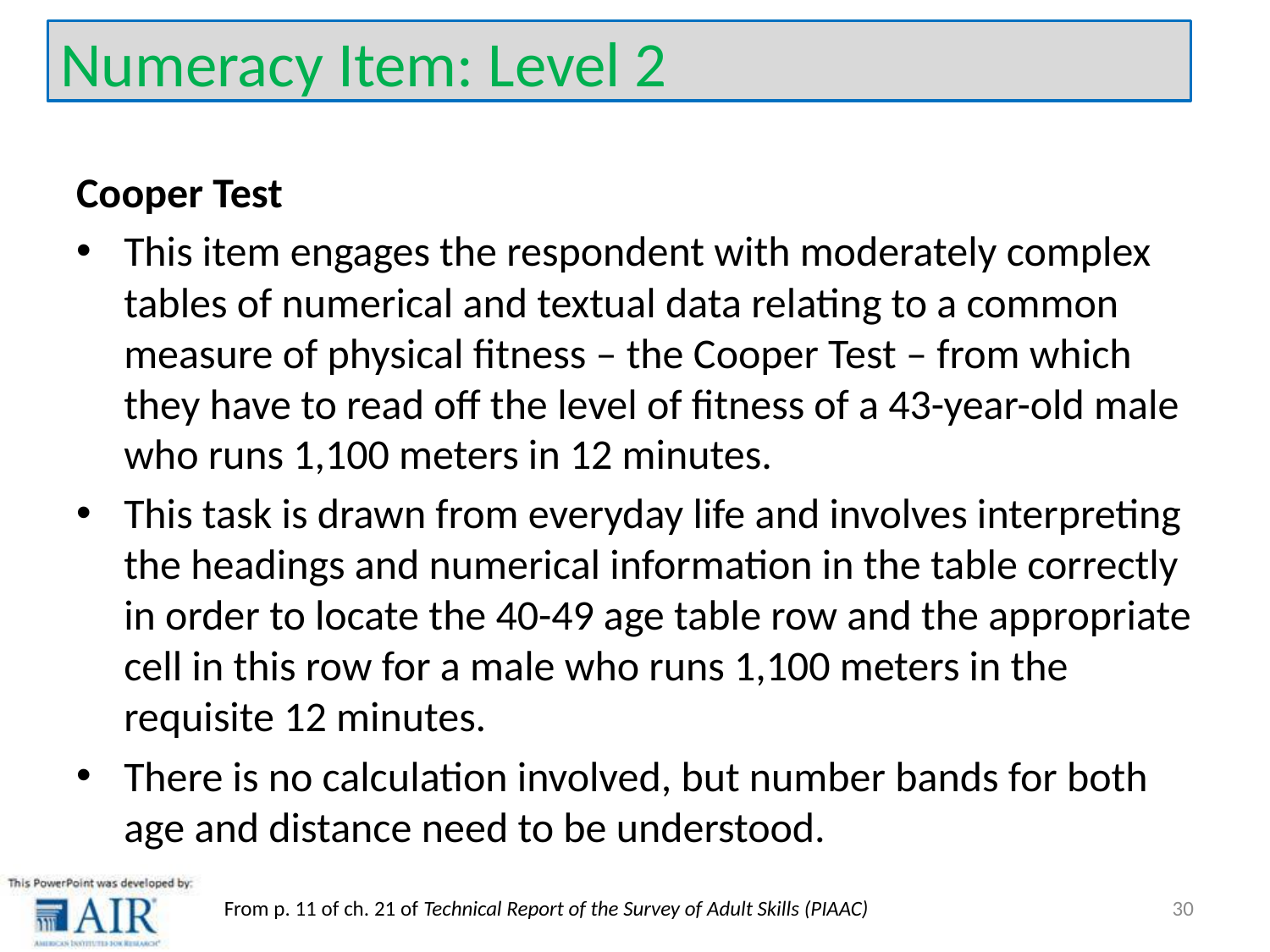

Numeracy Item: Level 2
Cooper Test
This item engages the respondent with moderately complex tables of numerical and textual data relating to a common measure of physical fitness – the Cooper Test – from which they have to read off the level of fitness of a 43-year-old male who runs 1,100 meters in 12 minutes.
This task is drawn from everyday life and involves interpreting the headings and numerical information in the table correctly in order to locate the 40-49 age table row and the appropriate cell in this row for a male who runs 1,100 meters in the requisite 12 minutes.
There is no calculation involved, but number bands for both age and distance need to be understood.
30
From p. 11 of ch. 21 of Technical Report of the Survey of Adult Skills (PIAAC)